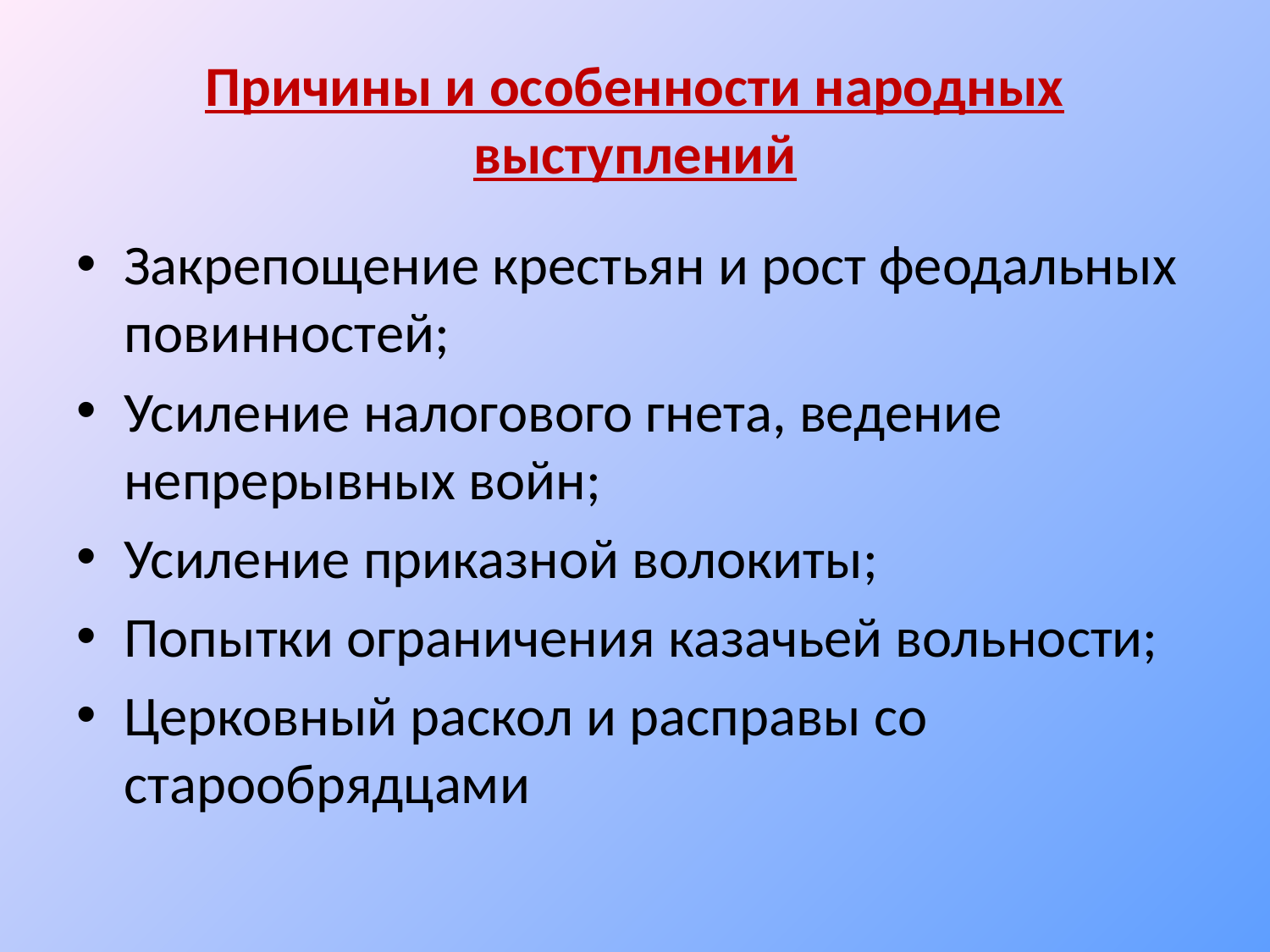

# Причины и особенности народных выступлений
Закрепощение крестьян и рост феодальных повинностей;
Усиление налогового гнета, ведение непрерывных войн;
Усиление приказной волокиты;
Попытки ограничения казачьей вольности;
Церковный раскол и расправы со старообрядцами